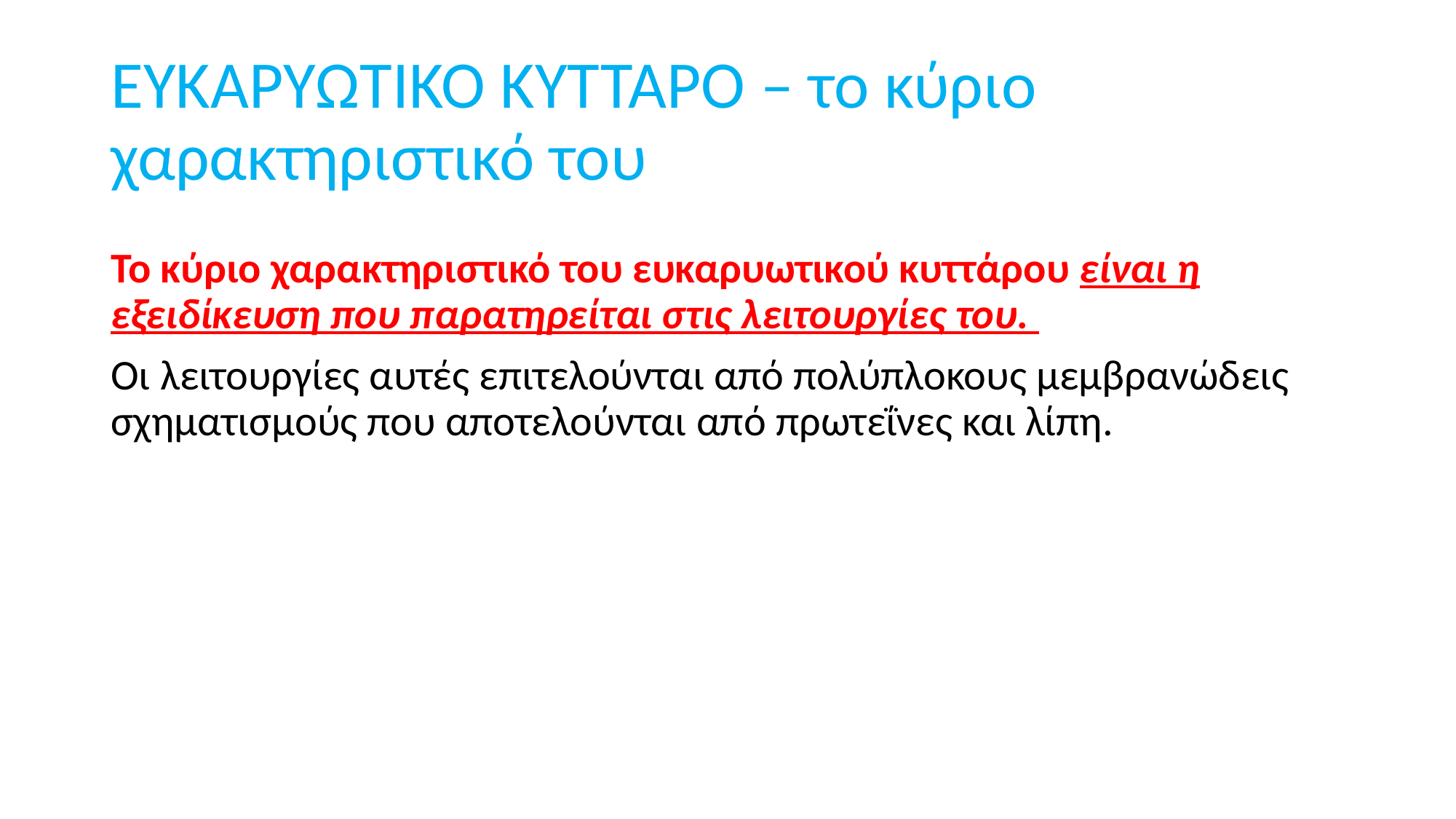

# ΕΥΚΑΡΥΩΤΙΚΟ ΚΥΤΤΑΡΟ – το κύριο χαρακτηριστικό του
Το κύριο χαρακτηριστικό του ευκαρυωτικού κυττάρου είναι η εξειδίκευση που παρατηρείται στις λειτουργίες του.
Οι λειτουργίες αυτές επιτελούνται από πολύπλοκους μεμβρανώδεις σχηματισμούς που αποτελούνται από πρωτεΐνες και λίπη.